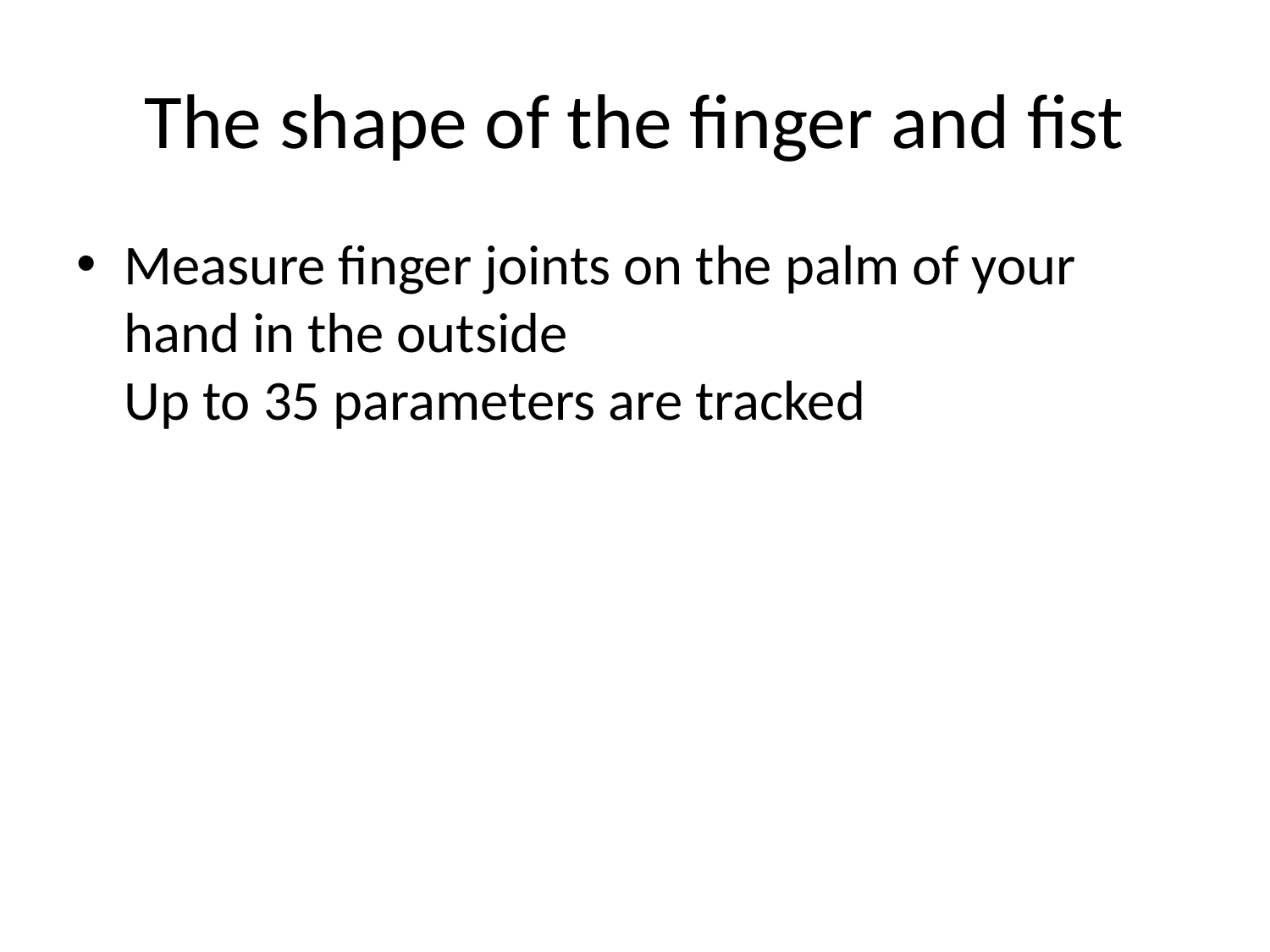

# The shape of the finger and fist
Measure finger joints on the palm of your hand in the outside
Up to 35 parameters are tracked